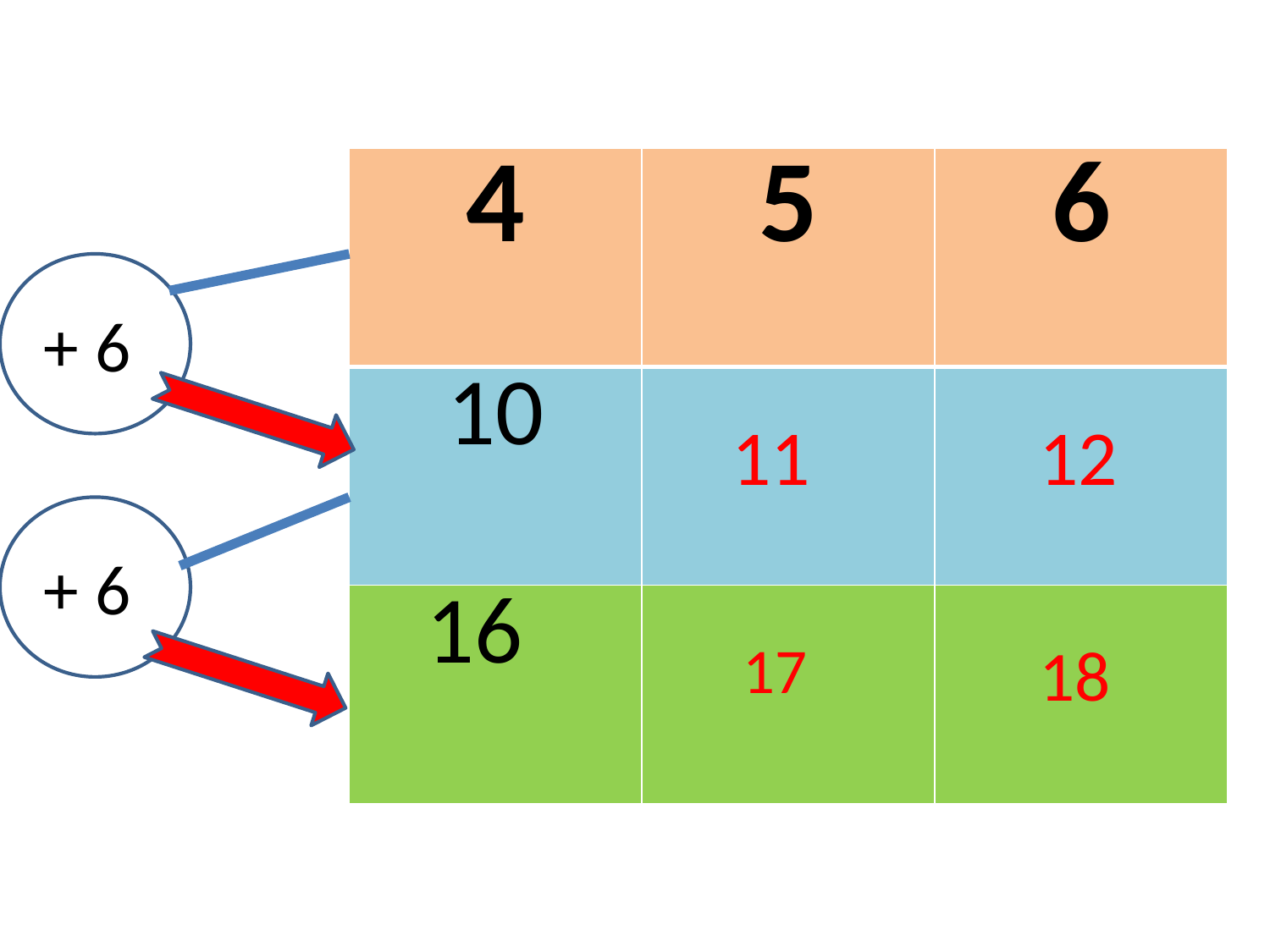

| 4 | 5 | 6 |
| --- | --- | --- |
| 10 |  |  |
| 16 |  |  |
+ 6

11
12
+ 6
17
18